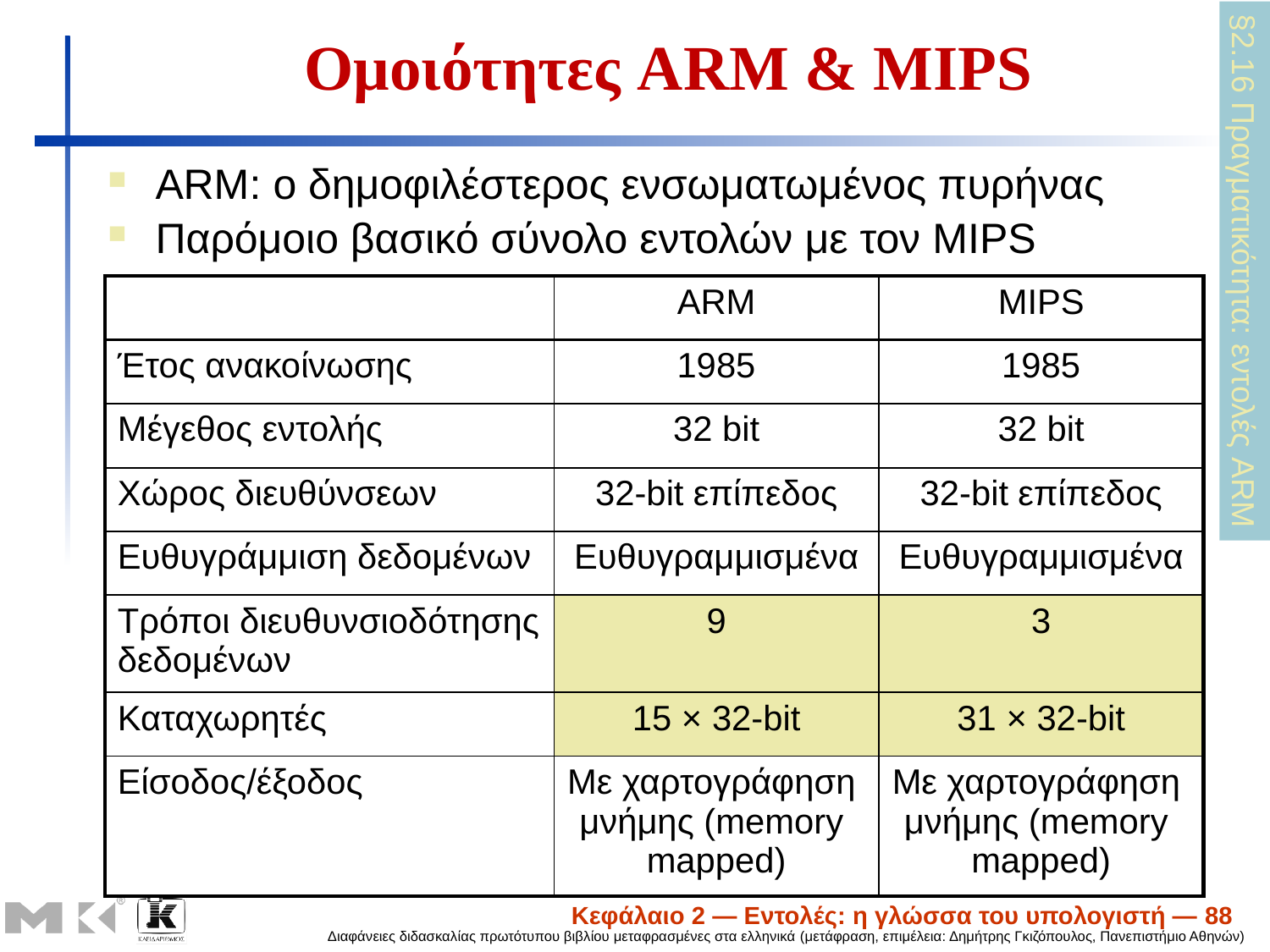

# Ομοιότητες ARM & MIPS
ARM: ο δημοφιλέστερος ενσωματωμένος πυρήνας
Παρόμοιο βασικό σύνολο εντολών με τον MIPS
§2.16 Πραγματικότητα: εντολές ARM
|  | ARM | MIPS |
| --- | --- | --- |
| Έτος ανακοίνωσης | 1985 | 1985 |
| Μέγεθος εντολής | 32 bit | 32 bit |
| Χώρος διευθύνσεων | 32-bit επίπεδος | 32-bit επίπεδος |
| Ευθυγράμμιση δεδομένων | Ευθυγραμμισμένα | Ευθυγραμμισμένα |
| Τρόποι διευθυνσιοδότησης δεδομένων | 9 | 3 |
| Καταχωρητές | 15 × 32-bit | 31 × 32-bit |
| Είσοδος/έξοδος | Με χαρτογράφηση μνήμης (memory mapped) | Με χαρτογράφηση μνήμης (memory mapped) |
Κεφάλαιο 2 — Εντολές: η γλώσσα του υπολογιστή — 88